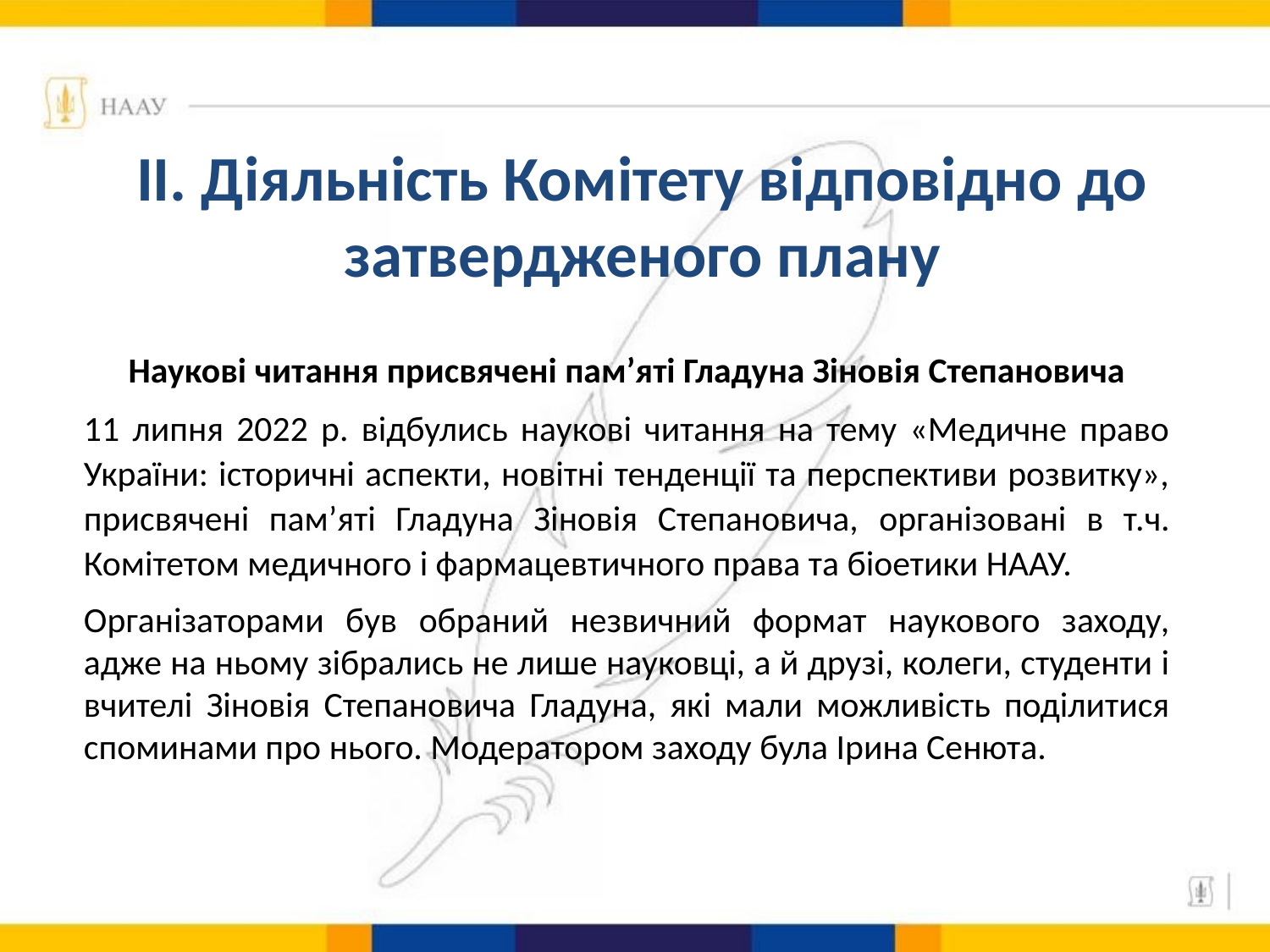

# ІІ. Діяльність Комітету відповідно до затвердженого плану
Наукові читання присвячені пам’яті Гладуна Зіновія Степановича
11 липня 2022 р. відбулись наукові читання на тему «Медичне право України: історичні аспекти, новітні тенденції та перспективи розвитку», присвячені пам’яті Гладуна Зіновія Степановича, організовані в т.ч. Комітетом медичного і фармацевтичного права та біоетики НААУ.
Організаторами був обраний незвичний формат наукового заходу, адже на ньому зібрались не лише науковці, а й друзі, колеги, студенти і вчителі Зіновія Степановича Гладуна, які мали можливість поділитися споминами про нього. Модератором заходу була Ірина Сенюта.